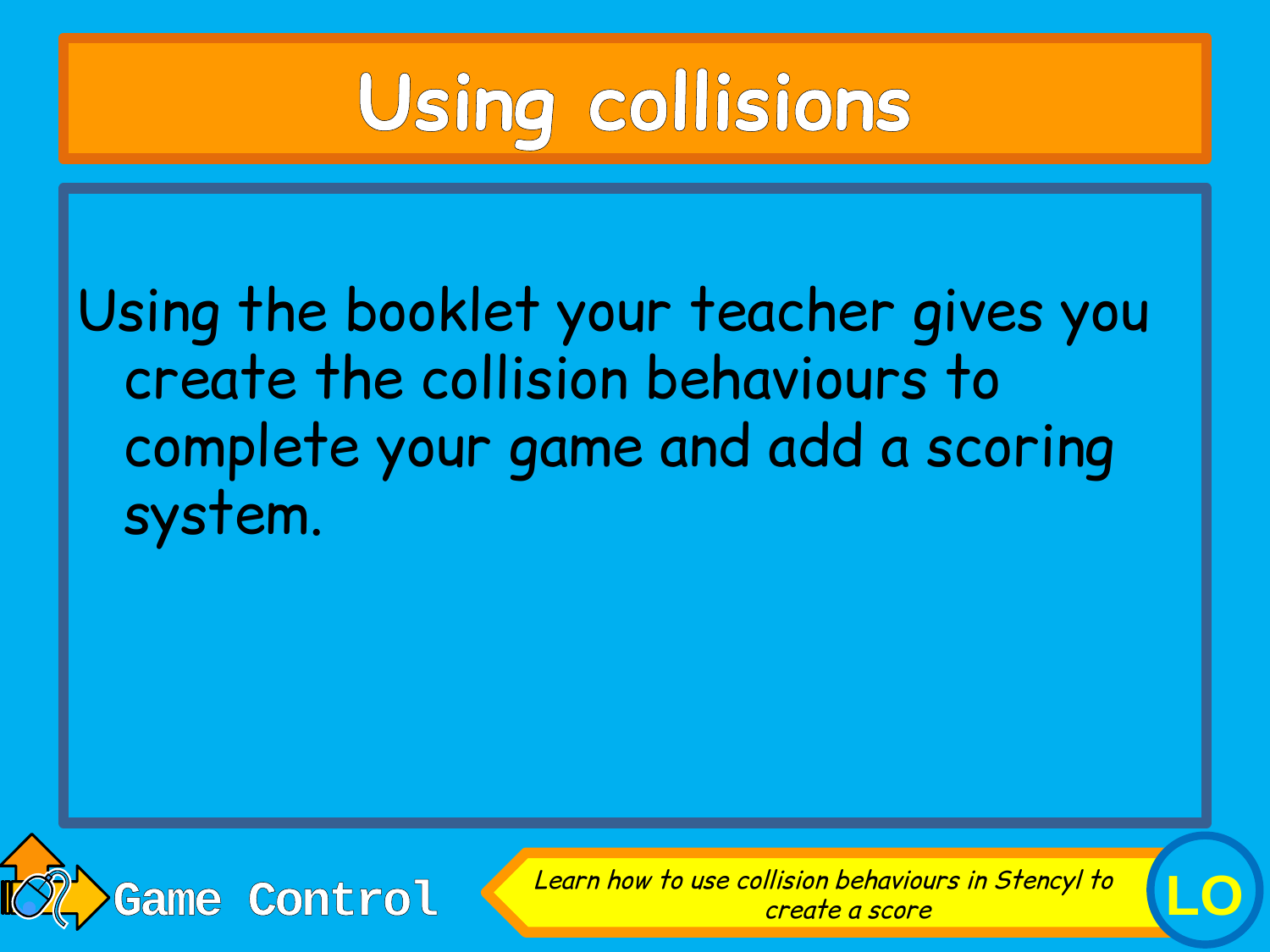

# Using collisions

Using the booklet your teacher gives you create the collision behaviours to complete your game and add a scoring system.
Learn how to use collision behaviours in Stencyl to create a score